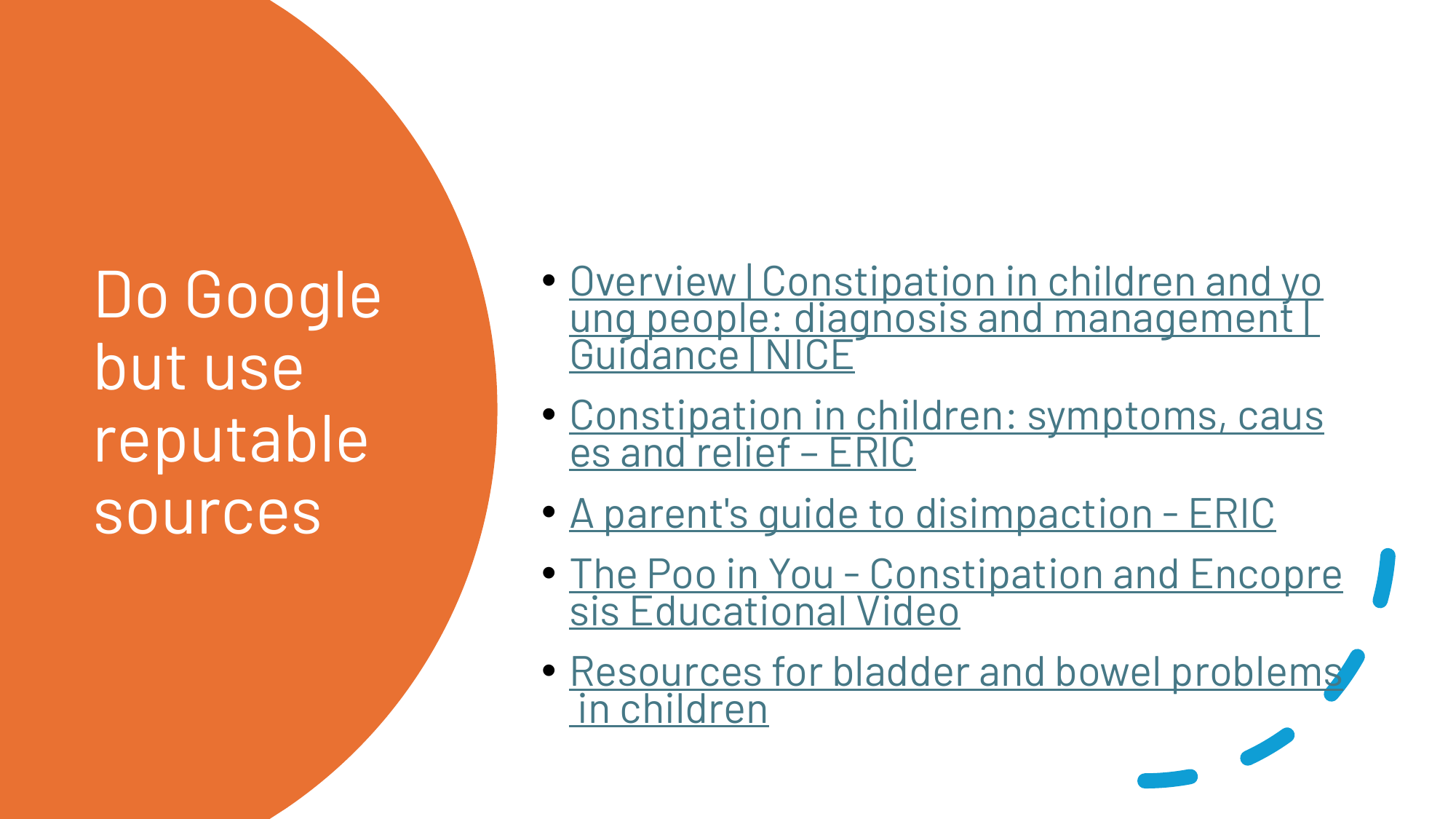

Overview | Constipation in children and young people: diagnosis and management | Guidance | NICE
Constipation in children: symptoms, causes and relief – ERIC
A parent's guide to disimpaction - ERIC
The Poo in You - Constipation and Encopresis Educational Video
Resources for bladder and bowel problems in children
# Do Google but use reputable sources